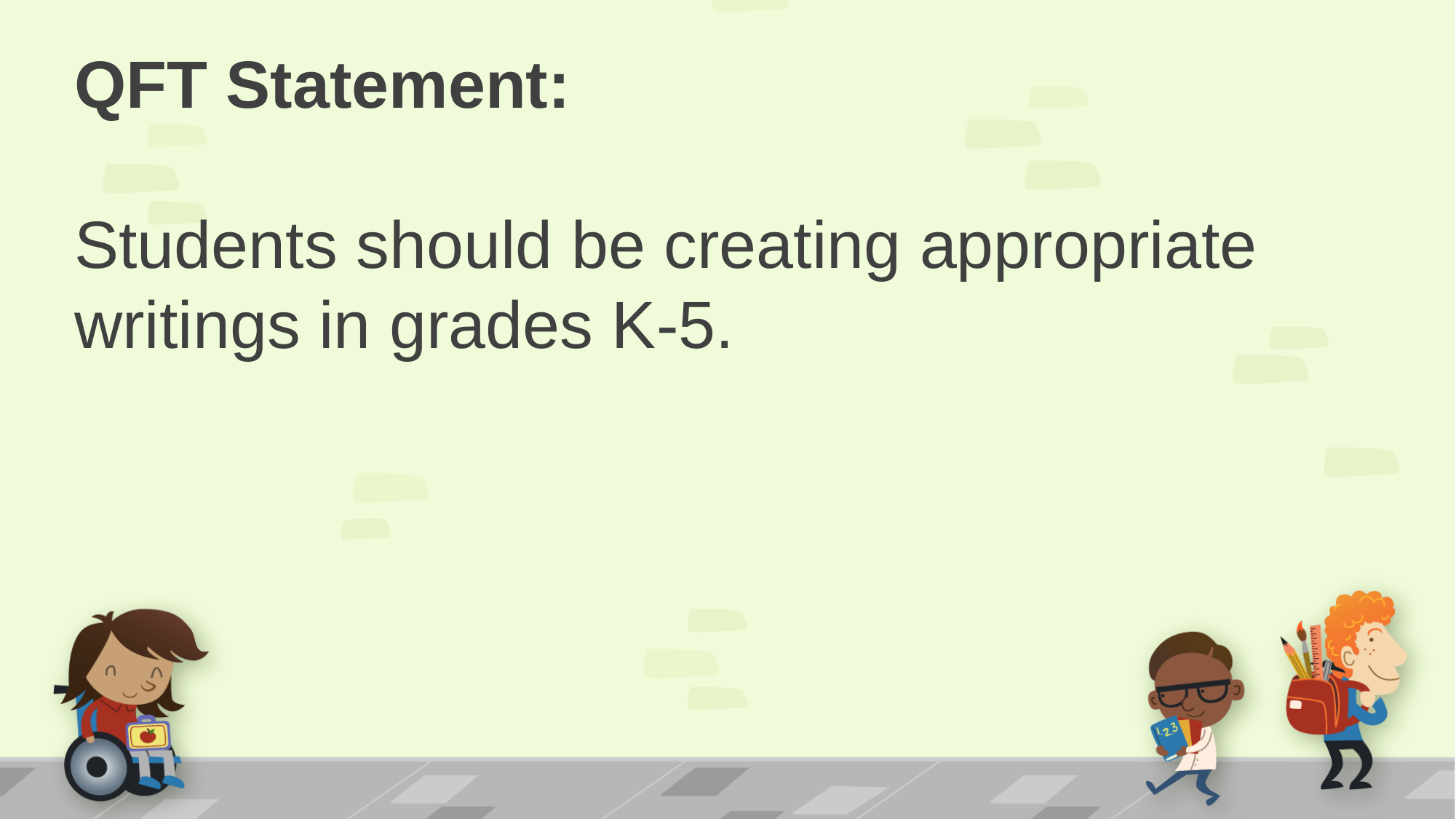

QFT Statement:

Students should be creating appropriate writings in grades K-5.